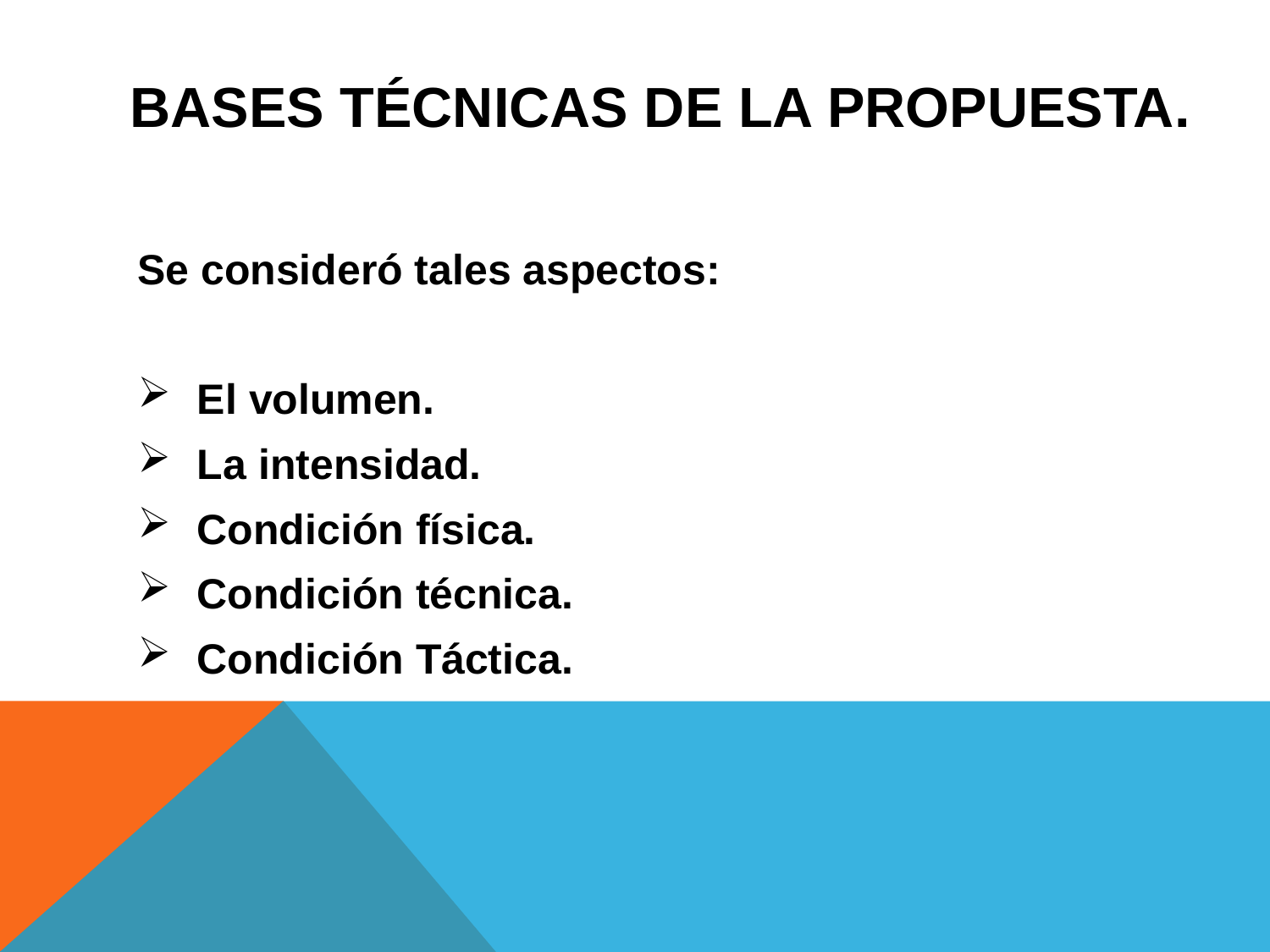

# Bases técnicas de la propuesta.
Se consideró tales aspectos:

 El volumen.
 La intensidad.
 Condición física.
 Condición técnica.
 Condición Táctica.